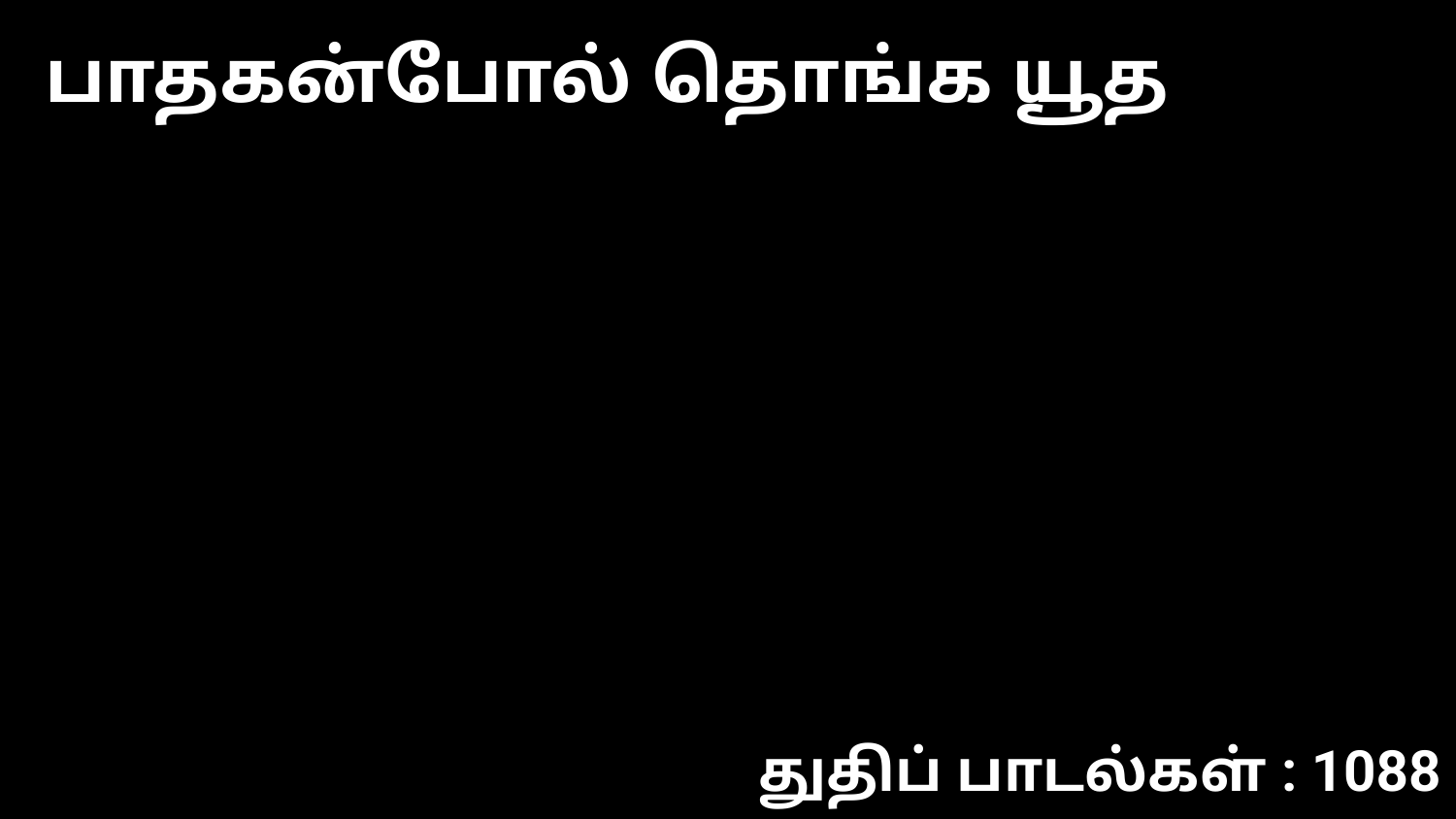

பாதகன்போல் தொங்க யூத
துதிப் பாடல்கள் : 1088